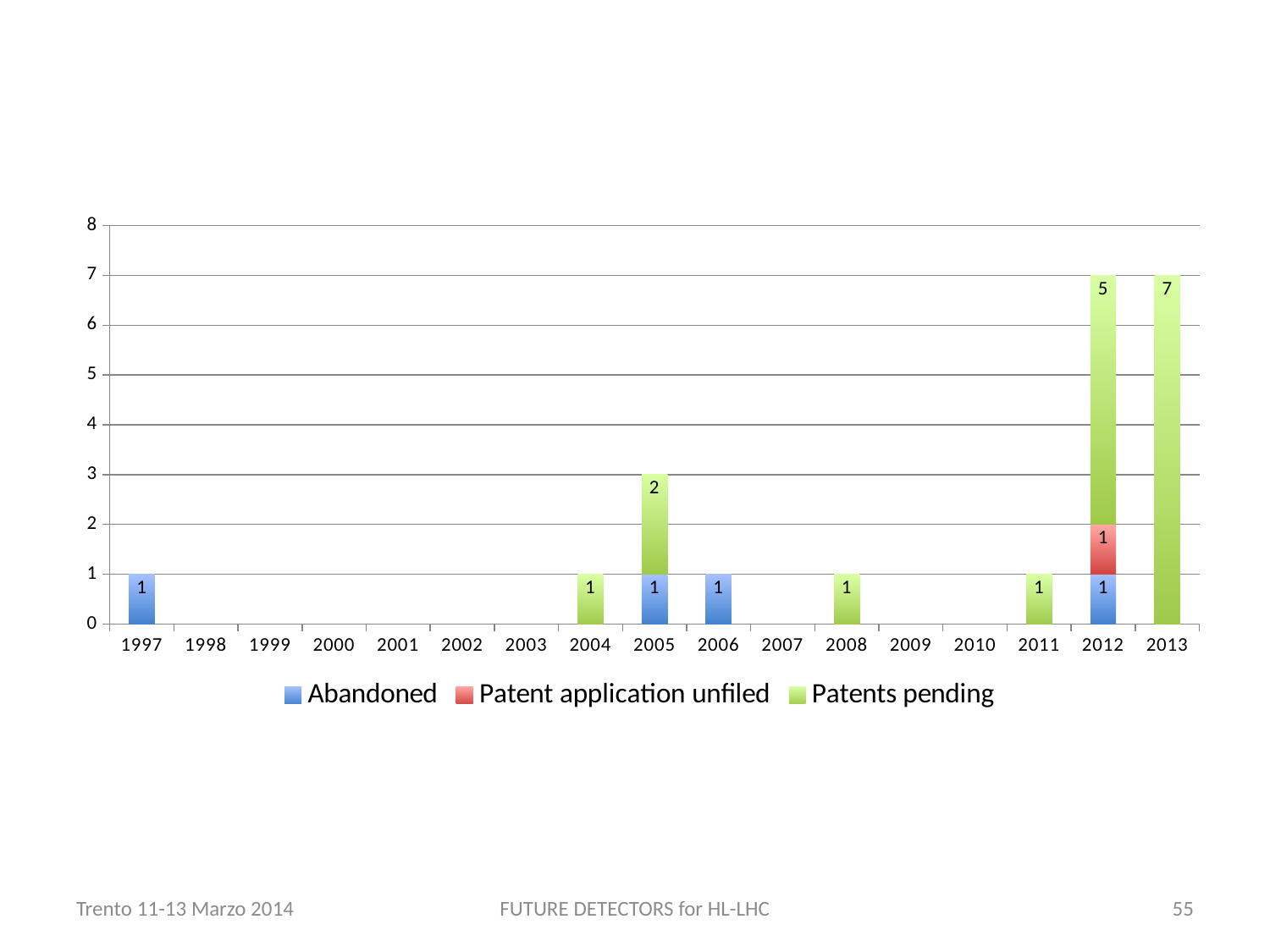

### Chart

| Category | Abandoned | Patent application unfiled | Patents pending  |
|---|---|---|---|
| 1997.0 | 1.0 | None | None |
| 1998.0 | None | None | None |
| 1999.0 | None | None | None |
| 2000.0 | None | None | None |
| 2001.0 | None | None | None |
| 2002.0 | None | None | None |
| 2003.0 | None | None | None |
| 2004.0 | None | None | 1.0 |
| 2005.0 | 1.0 | None | 2.0 |
| 2006.0 | 1.0 | None | None |
| 2007.0 | None | None | None |
| 2008.0 | None | None | 1.0 |
| 2009.0 | None | None | None |
| 2010.0 | None | None | None |
| 2011.0 | None | None | 1.0 |
| 2012.0 | 1.0 | 1.0 | 5.0 |
| 2013.0 | None | None | 7.0 |
Trento 11-13 Marzo 2014
FUTURE DETECTORS for HL-LHC
55